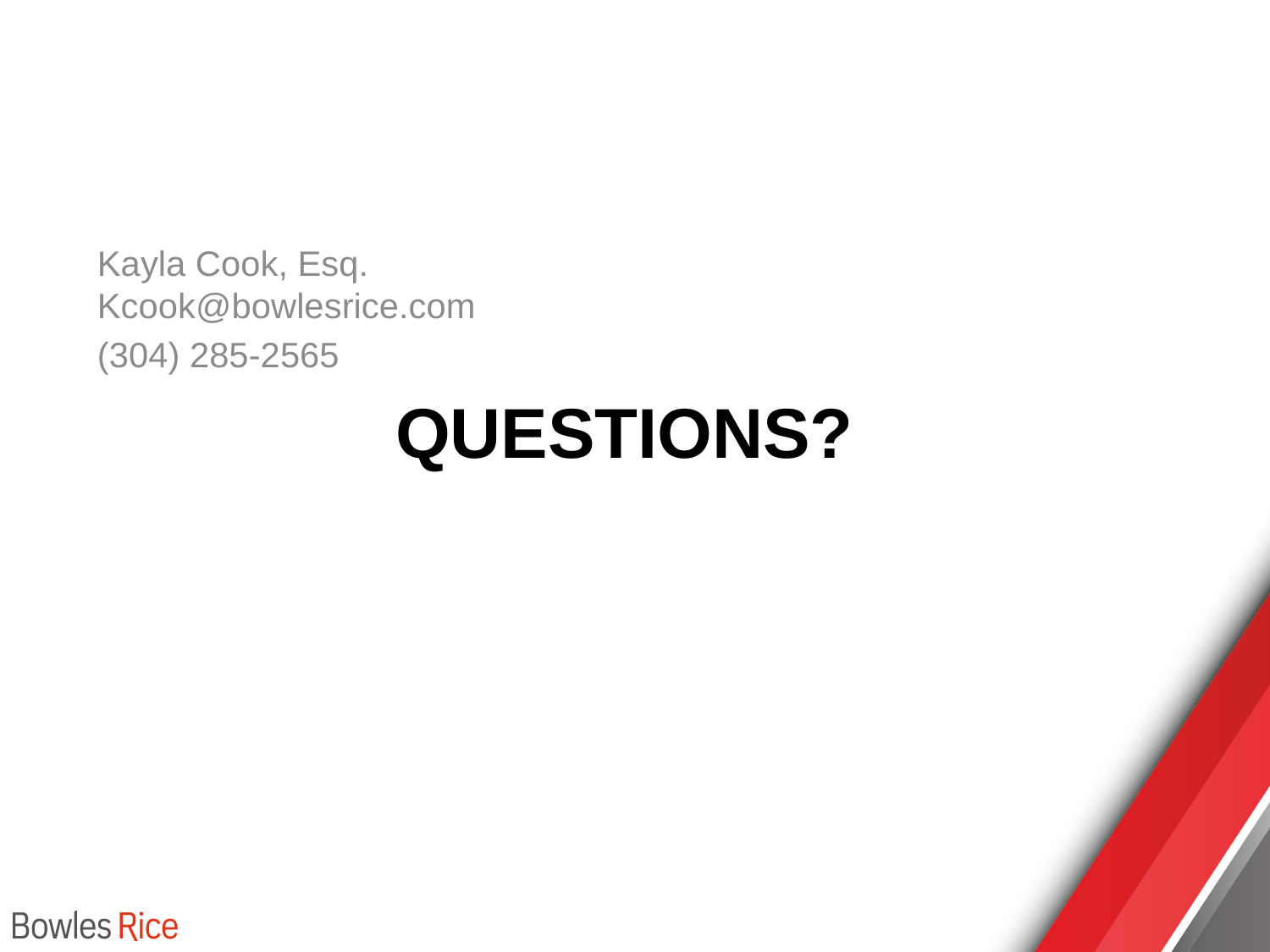

Kayla Cook, Esq.
Kcook@bowlesrice.com
(304) 285-2565
# Questions?